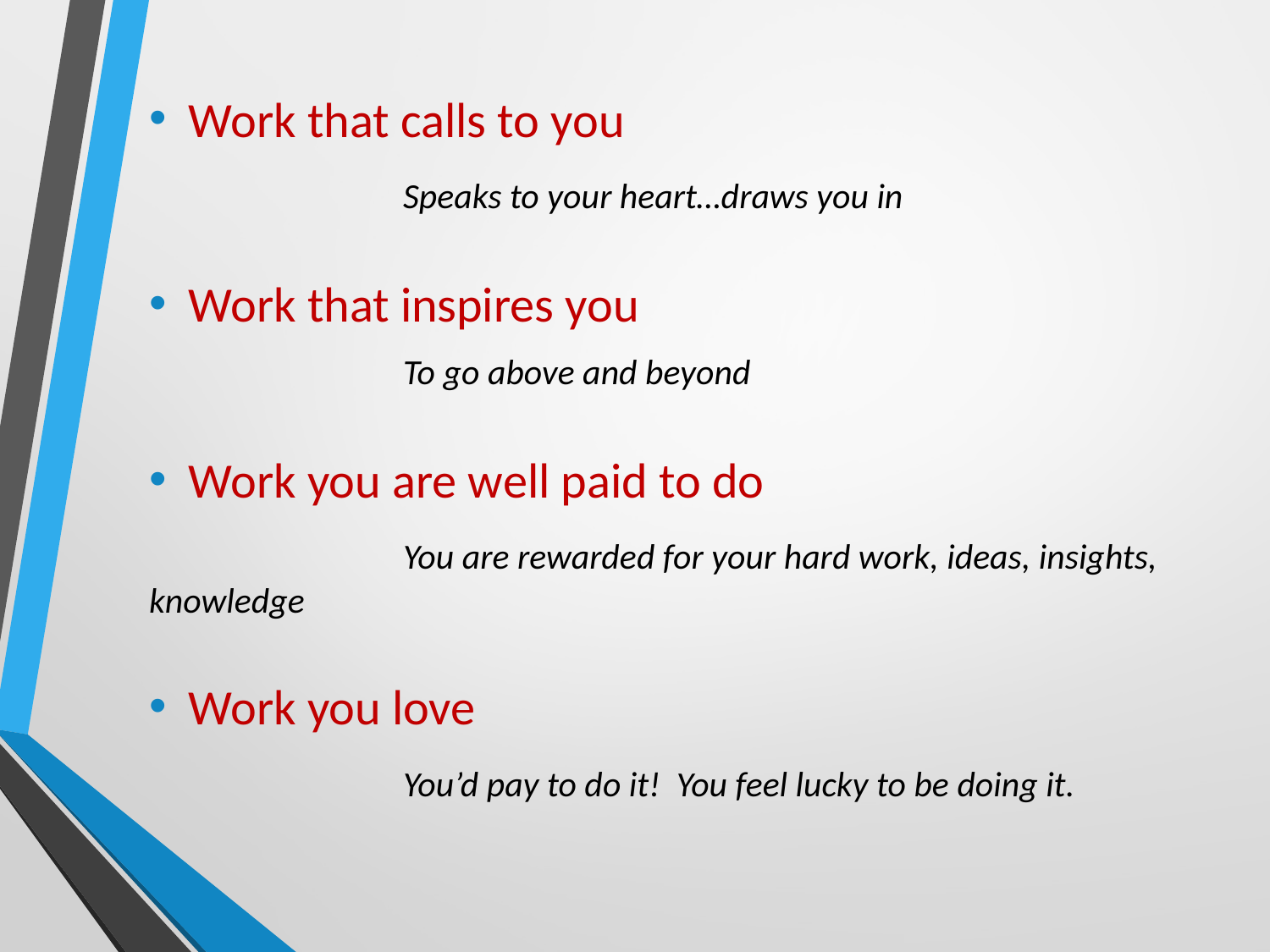

Work that calls to you
		Speaks to your heart…draws you in

Work that inspires you
		To go above and beyond

Work you are well paid to do
		You are rewarded for your hard work, ideas, insights, knowledge

Work you love
		You’d pay to do it!  You feel lucky to be doing it.